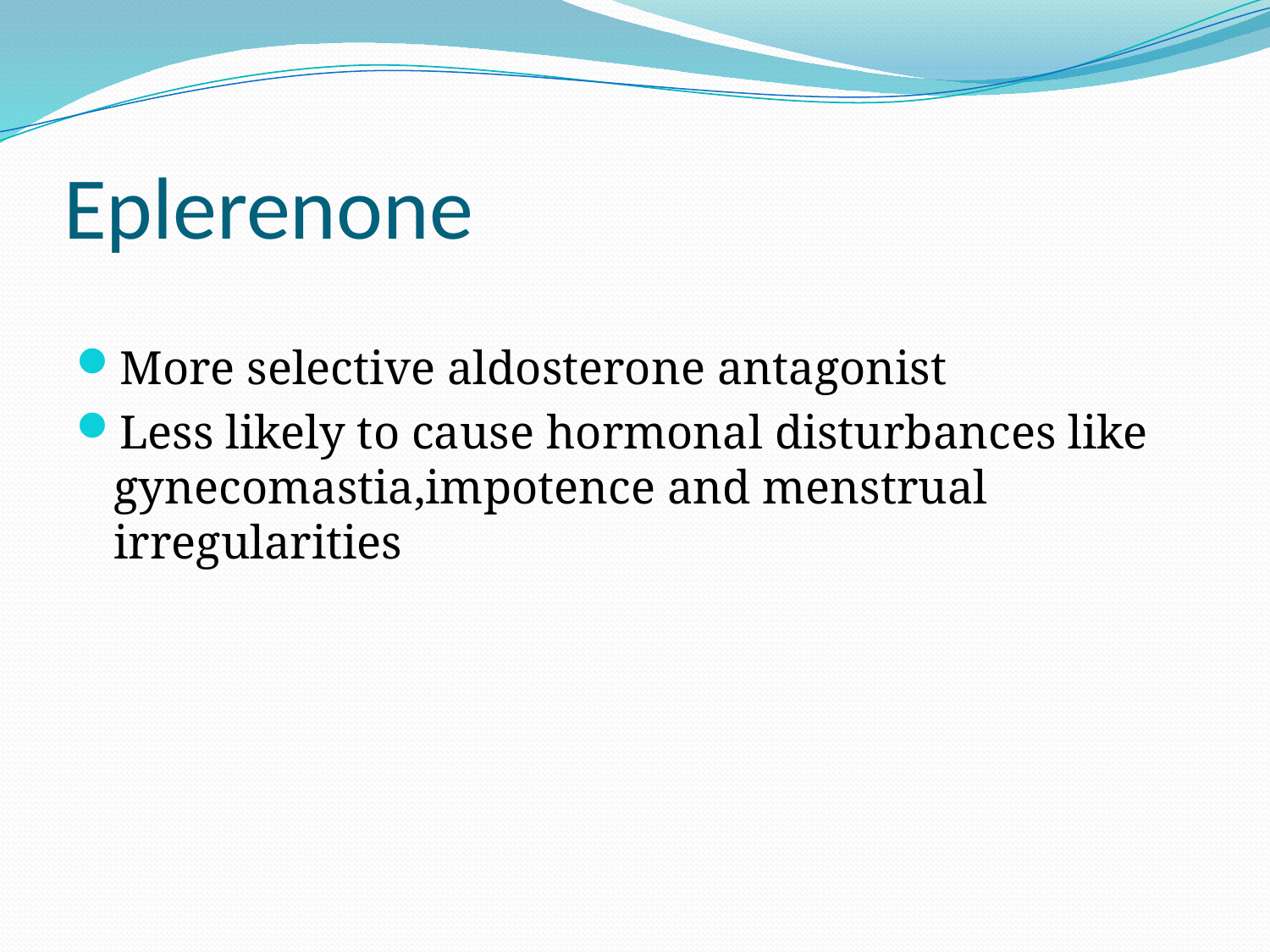

# Eplerenone

More selective aldosterone antagonist
Less likely to cause hormonal disturbances like gynecomastia,impotence and menstrual irregularities